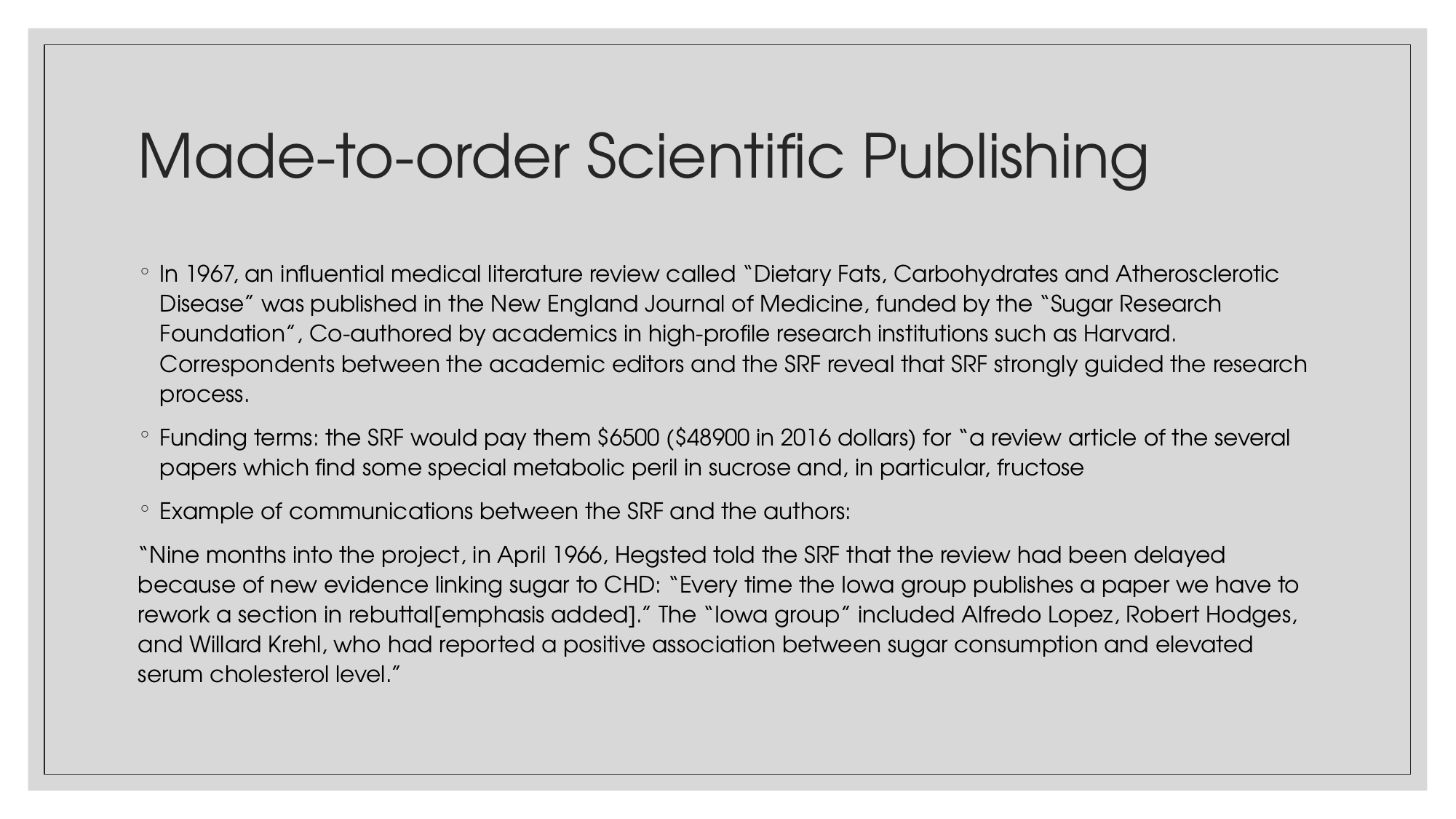

# Made-to-order Scientific Publishing
In 1967, an influential medical literature review called “Dietary Fats, Carbohydrates and Atherosclerotic Disease” was published in the New England Journal of Medicine, funded by the “Sugar Research Foundation”, Co-authored by academics in high-profile research institutions such as Harvard. Correspondents between the academic editors and the SRF reveal that SRF strongly guided the research process.
Funding terms: the SRF would pay them $6500 ($48900 in 2016 dollars) for “a review article of the several papers which find some special metabolic peril in sucrose and, in particular, fructose
Example of communications between the SRF and the authors:
“Nine months into the project, in April 1966, Hegsted told the SRF that the review had been delayed because of new evidence linking sugar to CHD: “Every time the Iowa group publishes a paper we have to rework a section in rebuttal[emphasis added].” The “Iowa group” included Alfredo Lopez, Robert Hodges, and Willard Krehl, who had reported a positive association between sugar consumption and elevated serum cholesterol level.”